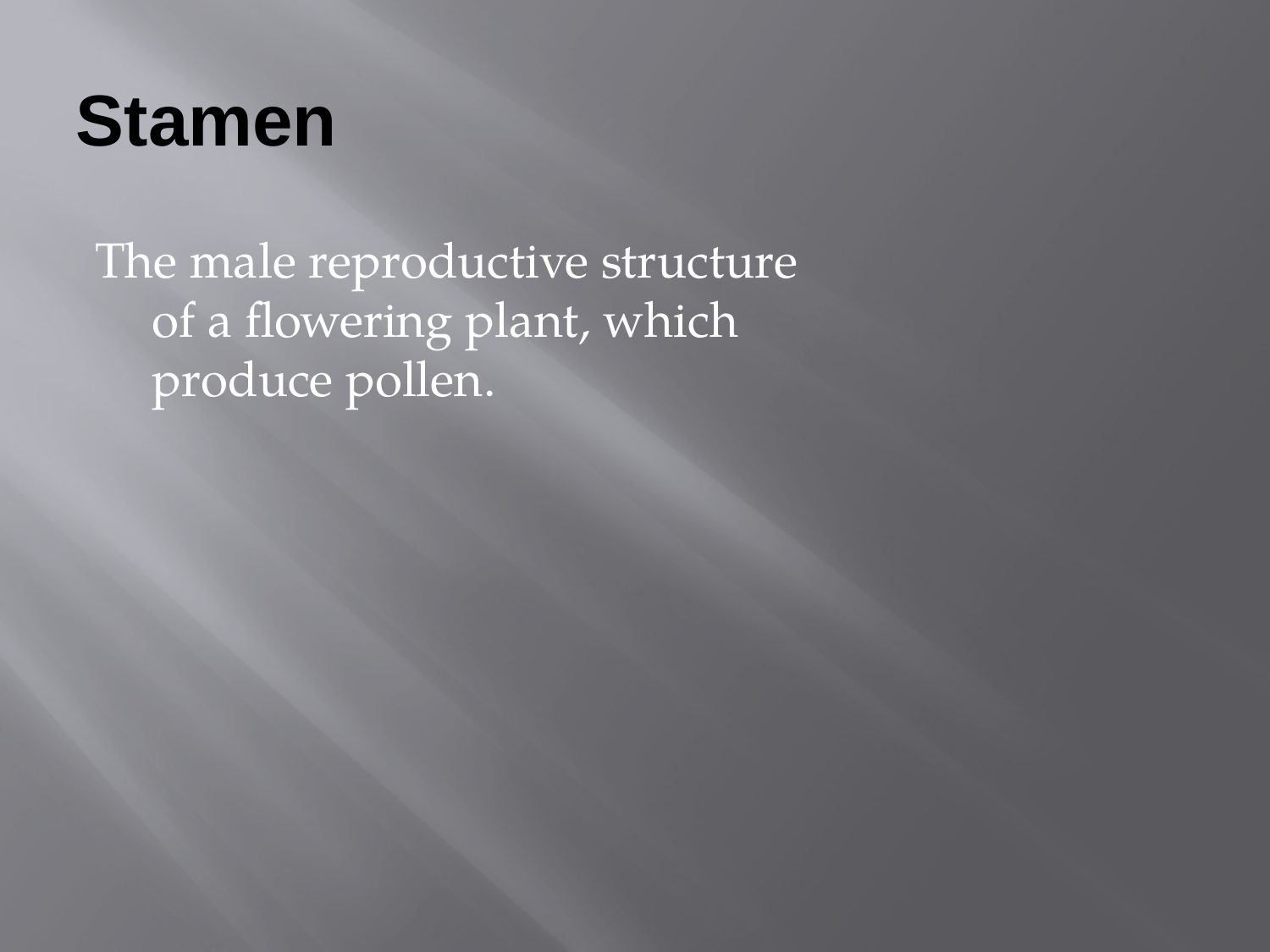

# Stamen
The male reproductive structure of a flowering plant, which produce pollen.